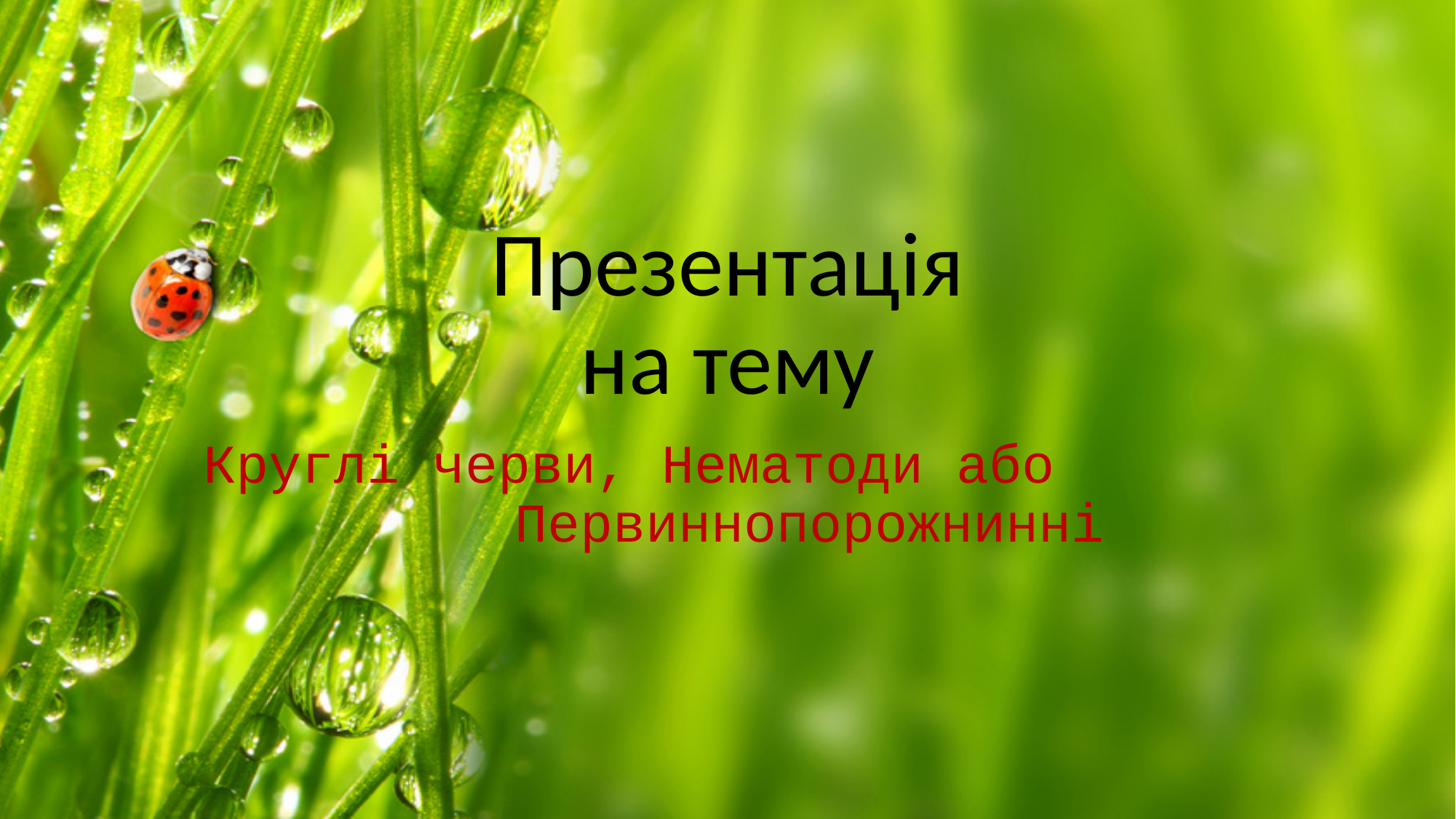

# Презентація на тему
Круглі черви, Нематоди або		        Первиннопорожнинні